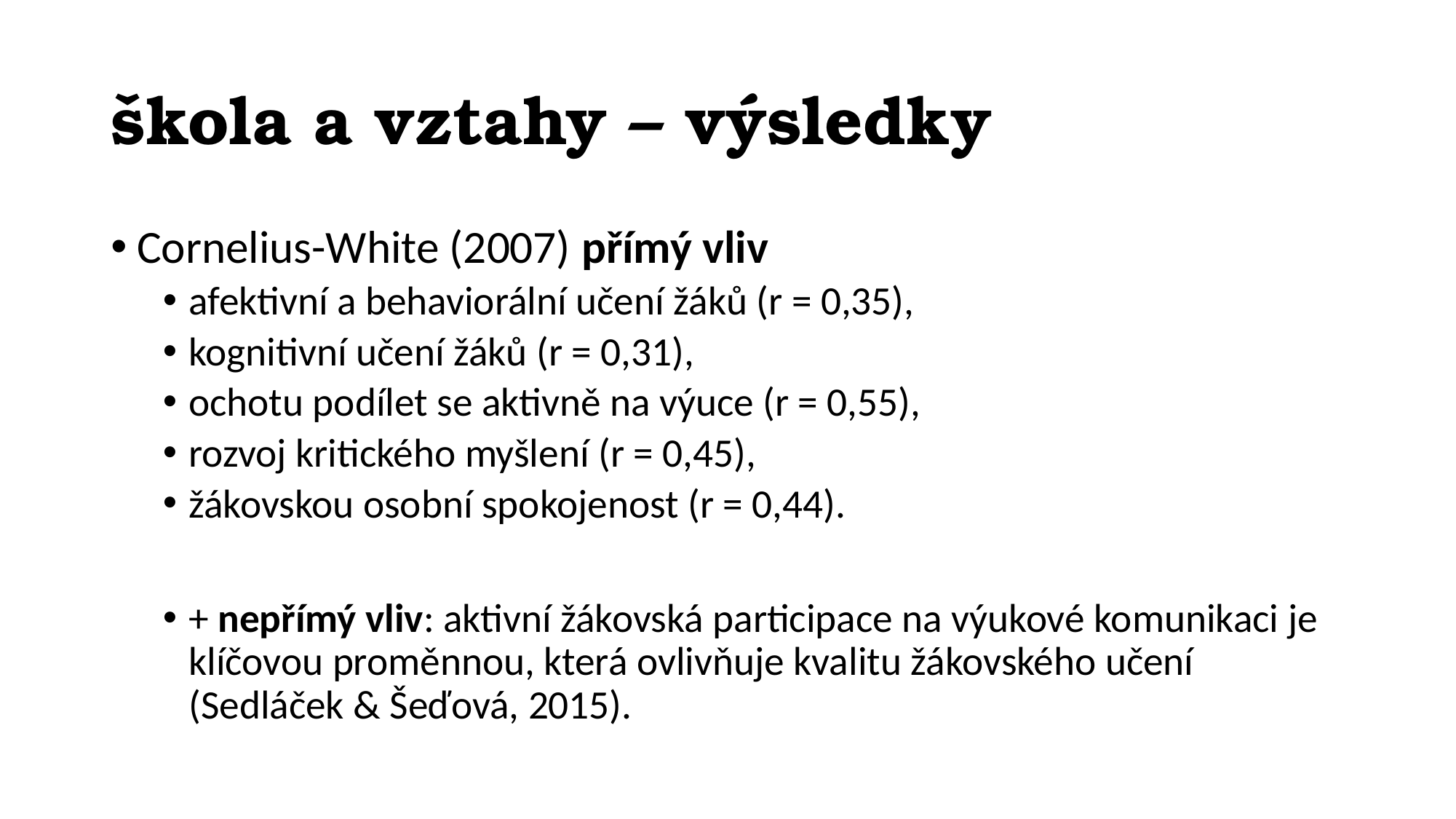

# škola a vztahy – výsledky
Cornelius-White (2007) přímý vliv
afektivní a behaviorální učení žáků (r = 0,35),
kognitivní učení žáků (r = 0,31),
ochotu podílet se aktivně na výuce (r = 0,55),
rozvoj kritického myšlení (r = 0,45),
žákovskou osobní spokojenost (r = 0,44).

+ nepřímý vliv: aktivní žákovská participace na výukové komunikaci je klíčovou proměnnou, která ovlivňuje kvalitu žákovského učení (Sedláček & Šeďová, 2015).